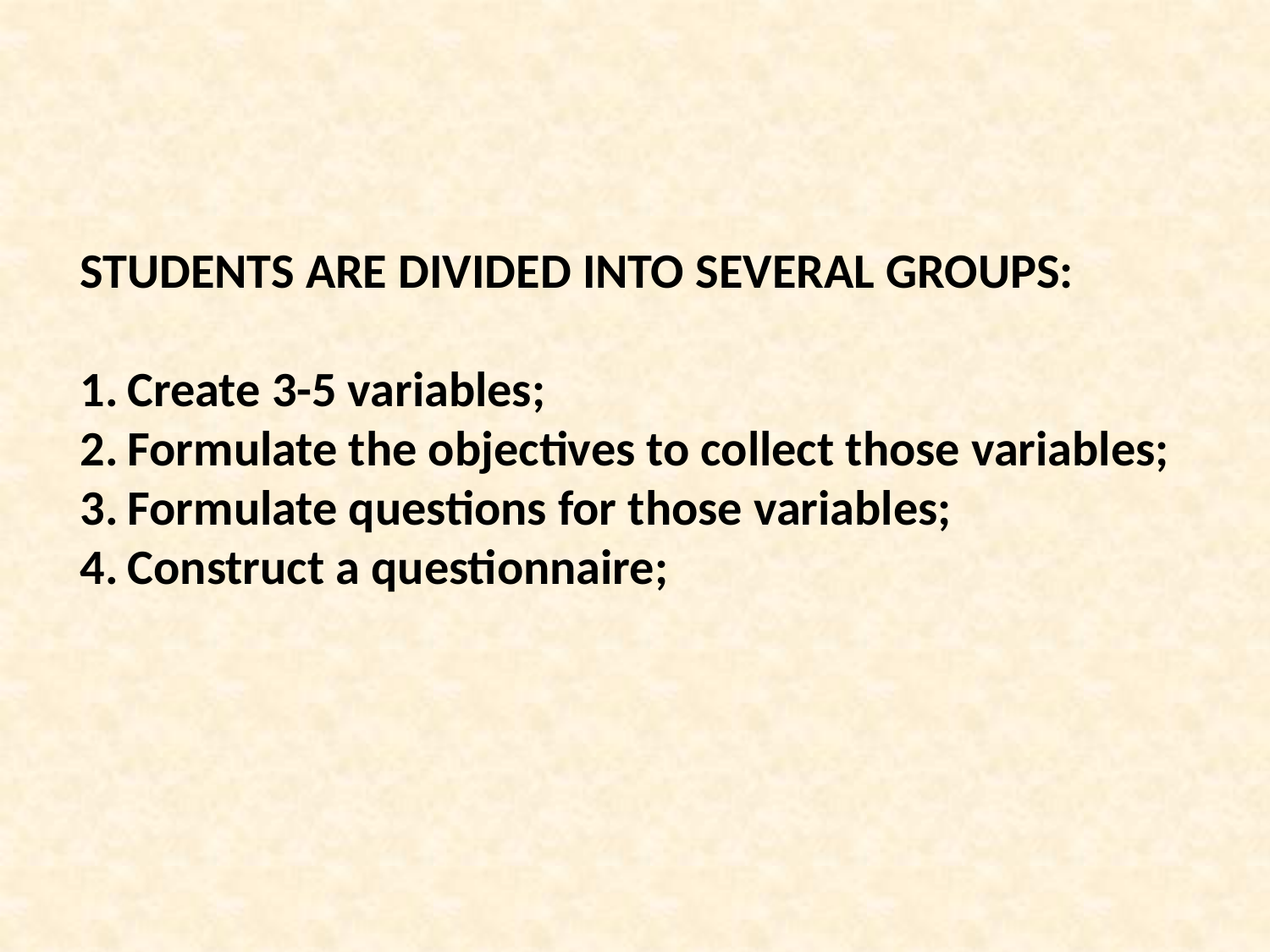

STUDENTS ARE DIVIDED INTO SEVERAL GROUPS:

Create 3-5 variables;
Formulate the objectives to collect those variables;
Formulate questions for those variables;
Construct a questionnaire;